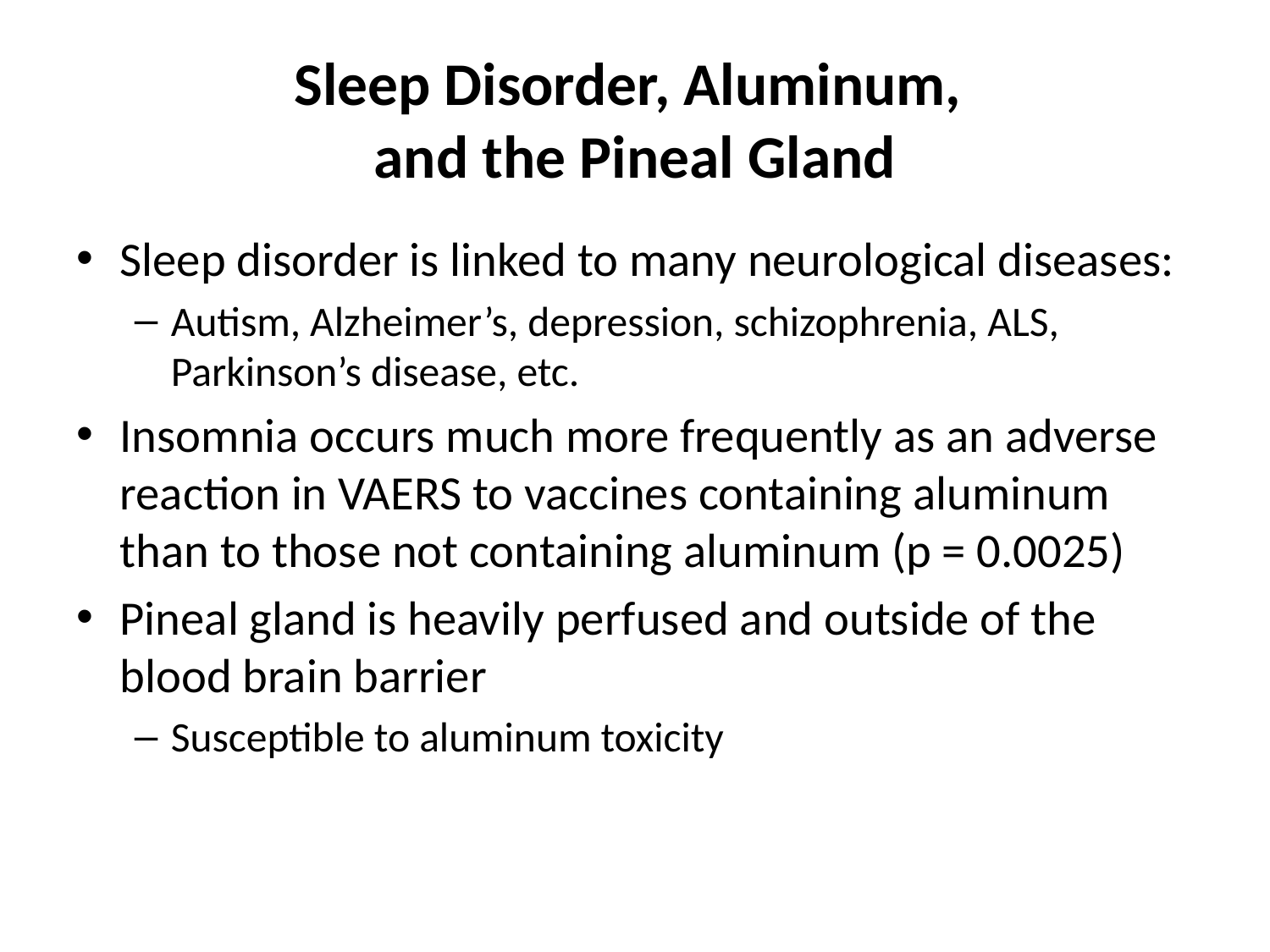

# Sleep Disorder, Aluminum, and the Pineal Gland
Sleep disorder is linked to many neurological diseases:
Autism, Alzheimer’s, depression, schizophrenia, ALS, Parkinson’s disease, etc.
Insomnia occurs much more frequently as an adverse reaction in VAERS to vaccines containing aluminum than to those not containing aluminum (p = 0.0025)
Pineal gland is heavily perfused and outside of the blood brain barrier
Susceptible to aluminum toxicity